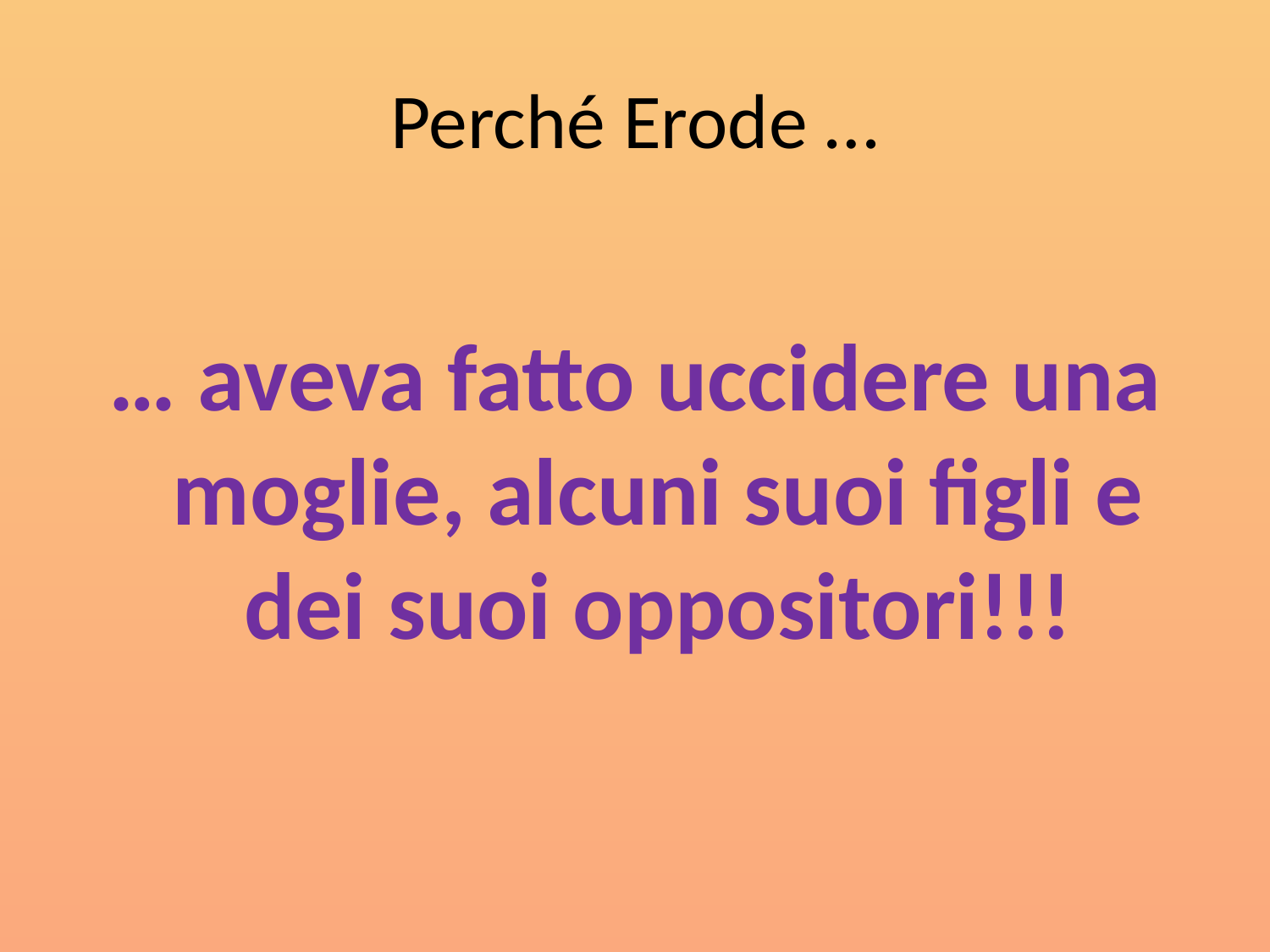

# Perché Erode …

… aveva fatto uccidere una moglie, alcuni suoi figli e dei suoi oppositori!!!